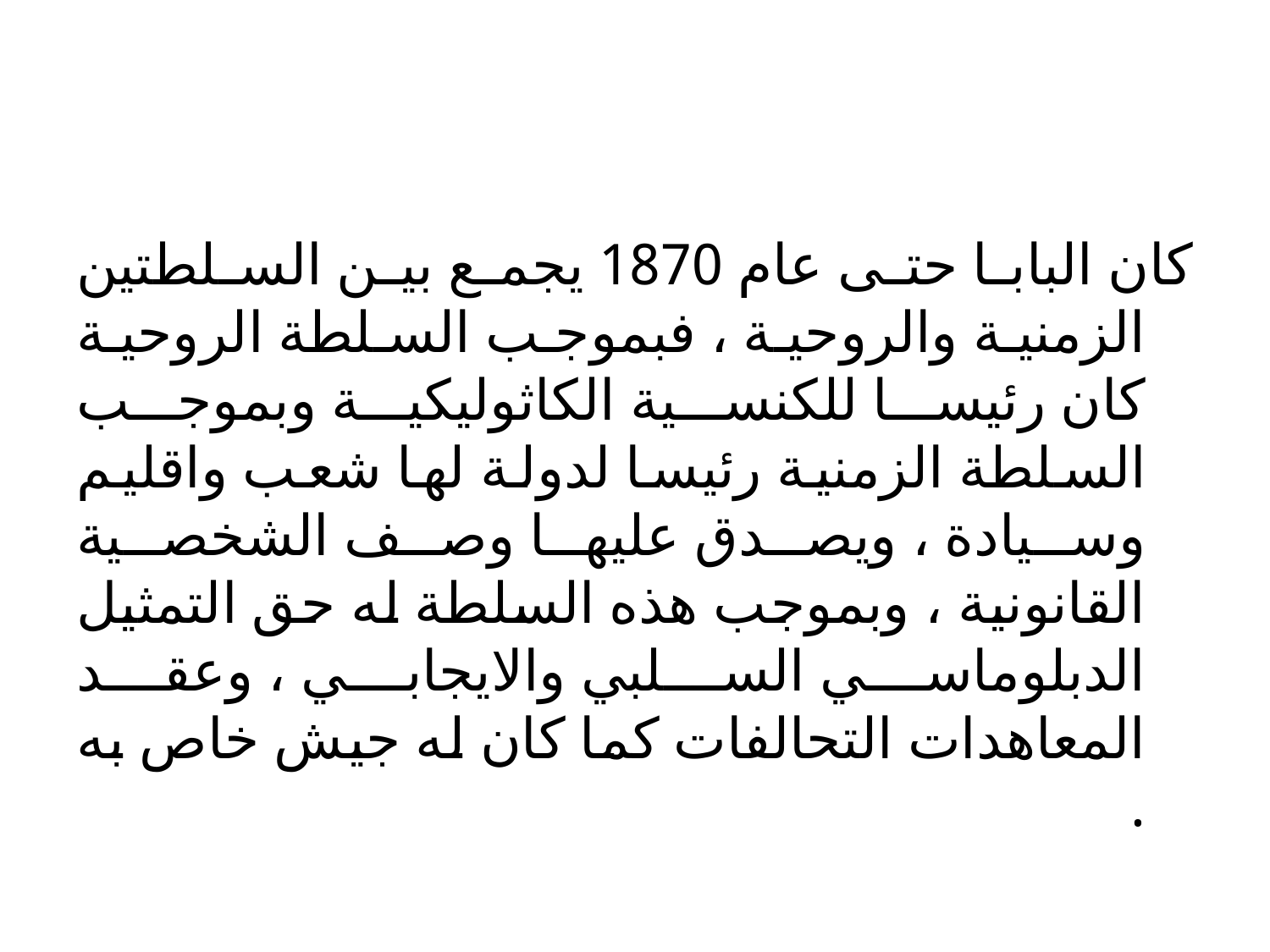

#
كان البابا حتى عام 1870 يجمع بين السلطتين الزمنية والروحية ، فبموجب السلطة الروحية كان رئيسا للكنسية الكاثوليكية وبموجب السلطة الزمنية رئيسا لدولة لها شعب واقليم وسيادة ، ويصدق عليها وصف الشخصية القانونية ، وبموجب هذه السلطة له حق التمثيل الدبلوماسي السلبي والايجابي ، وعقد المعاهدات التحالفات كما كان له جيش خاص به .